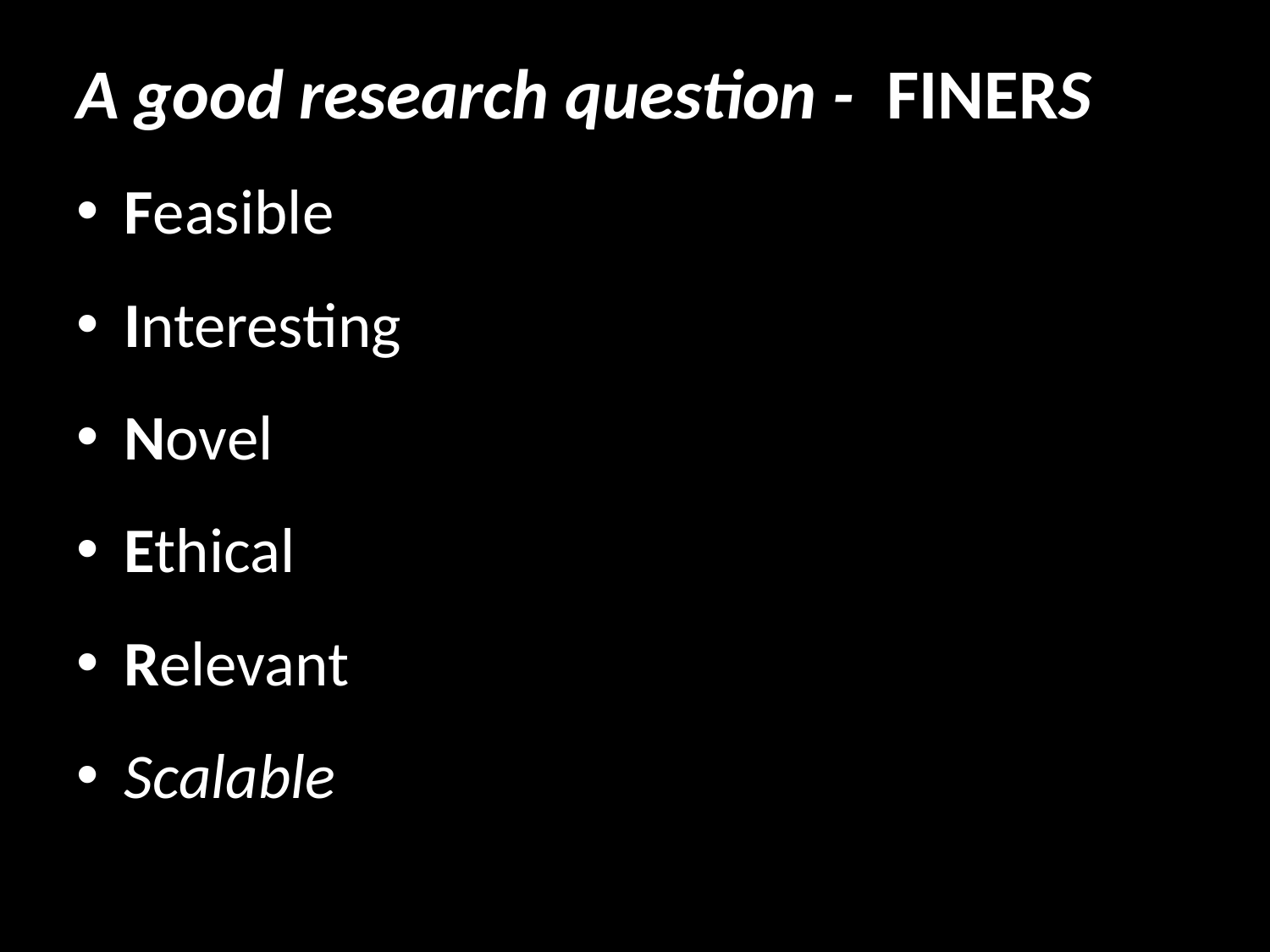

A good research question -  FINERS

Feasible

Interesting

Novel

Ethical

Relevant

Scalable